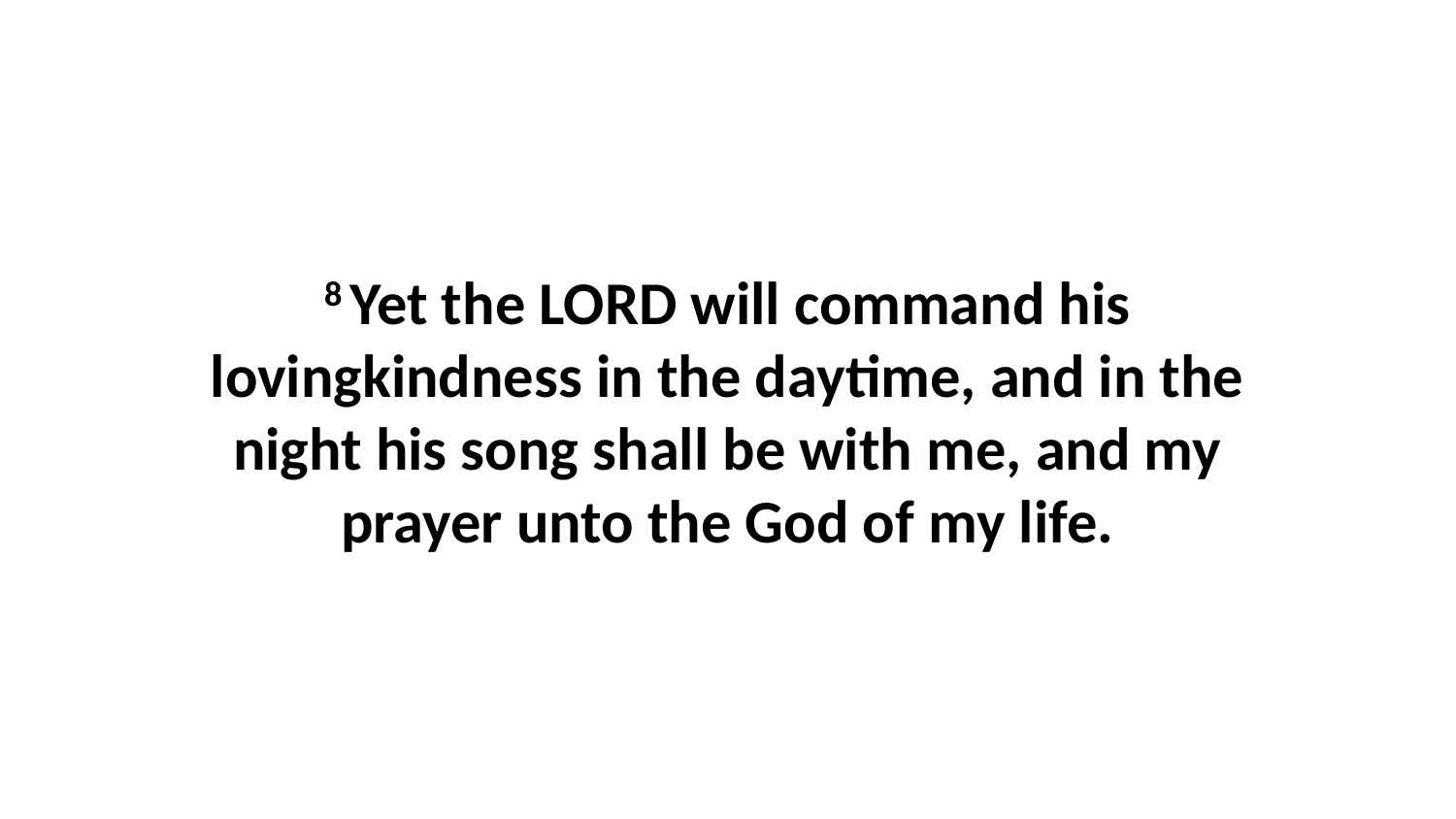

8 Yet the LORD will command his lovingkindness in the daytime, and in the night his song shall be with me, and my prayer unto the God of my life.